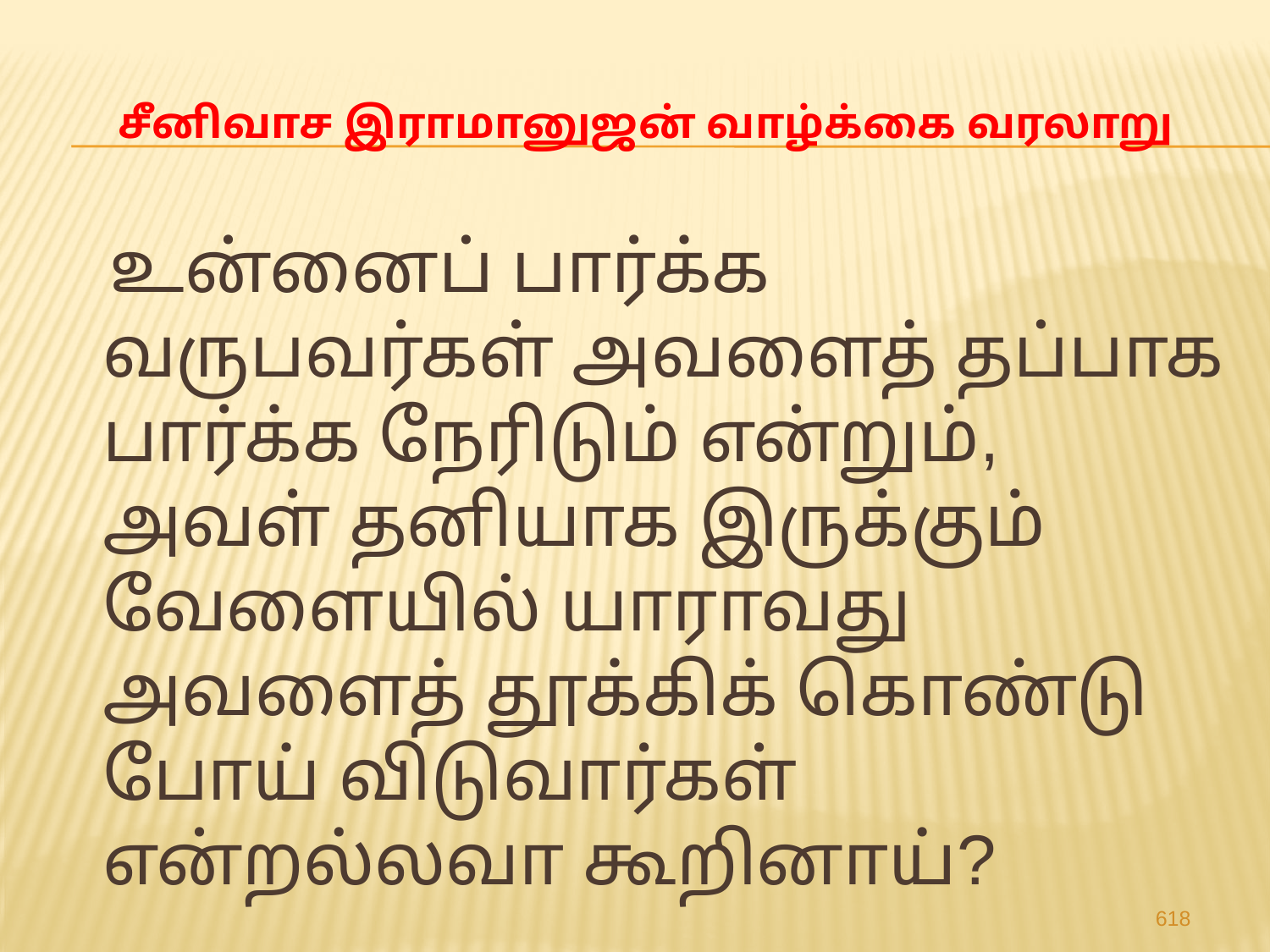

# சீனிவாச இராமானுஜன் வாழ்க்கை வரலாறு
   உன்னைப் பார்க்க வருபவர்கள் அவளைத் தப்பாக பார்க்க நேரிடும் என்றும், அவள் தனியாக இருக்கும் வேளையில் யாராவது அவளைத் தூக்கிக் கொண்டு போய் விடுவார்கள் என்றல்லவா கூறினாய்?

618